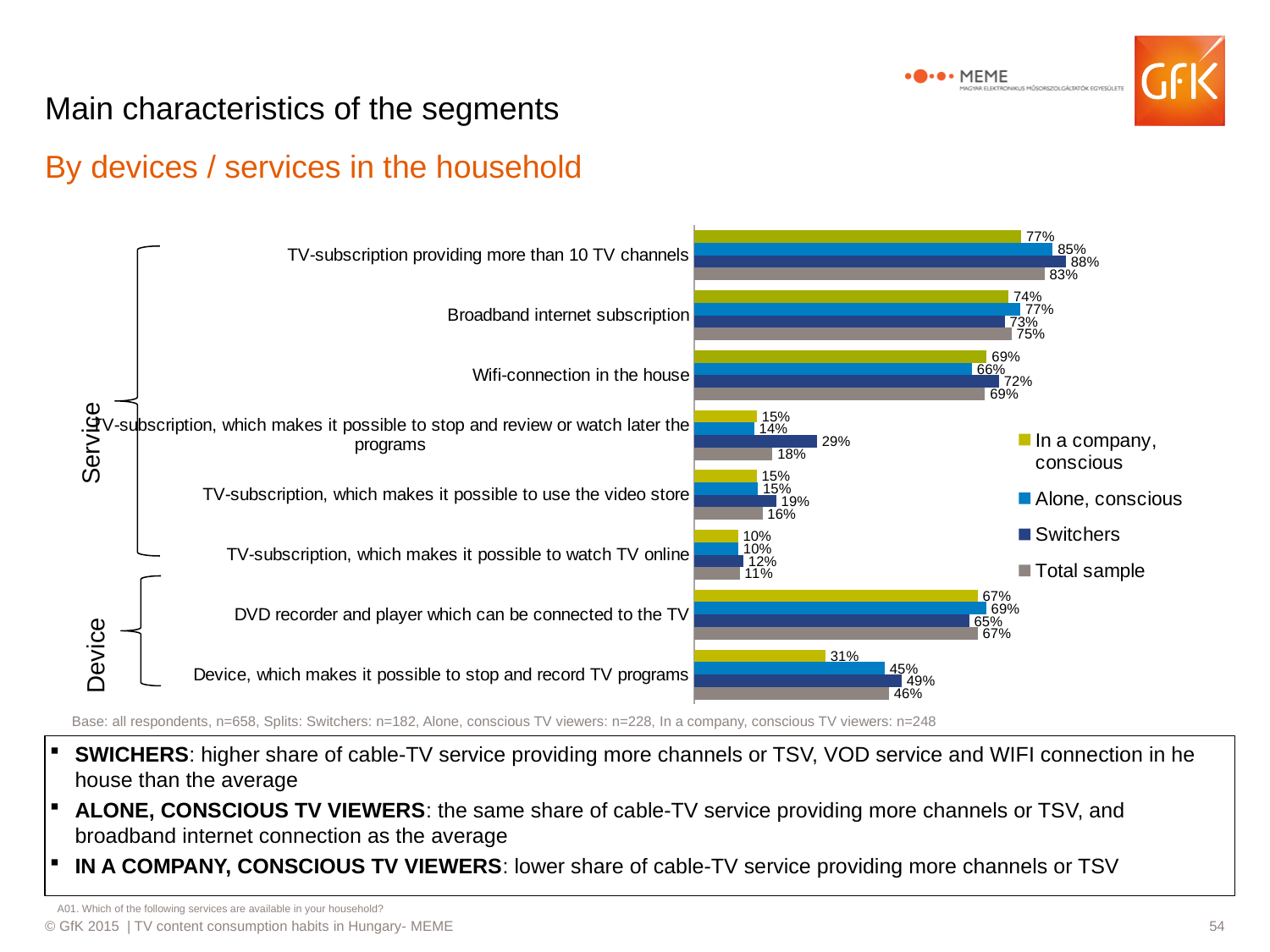

# Main characteristics of the segments
By devices / services in the household

### Chart

| Category | Total sample | Switchers | Alone, conscious | In a company, conscious |
|---|---|---|---|---|
| Device, which makes it possible to stop and record TV programs | 0.46 | 0.49 | 0.45 | 0.31 |
| DVD recorder and player which can be connected to the TV | 0.67 | 0.65 | 0.69 | 0.67 |
| TV-subscription, which makes it possible to watch TV online | 0.106953057708711 | 0.116171230043668 | 0.103890401616735 | 0.103012199848826 |
| TV-subscription, which makes it possible to use the video store | 0.161063560726185 | 0.193730006160713 | 0.150186718579012 | 0.147120142940578 |
| TV-subscription, which makes it possible to stop and review or watch later the programs | 0.184831392030581 | 0.289758025171476 | 0.141492656873926 | 0.147772035008392 |
| Wifi-connection in the house | 0.687362698115613 | 0.720401734748382 | 0.656671640645795 | 0.691371065409739 |
| Broadband internet subscription | 0.749908517417582 | 0.73382772163221 | 0.770635684109206 | 0.742632724462326 |
| TV-subscription providing more than 10 TV channels | 0.827871735048604 | 0.878519425022359 | 0.847403283799677 | 0.772776873350182 |
Service

Device
Base: all respondents, n=658, Splits: Switchers: n=182, Alone, conscious TV viewers: n=228, In a company, conscious TV viewers: n=248
SWICHERS: higher share of cable-TV service providing more channels or TSV, VOD service and WIFI connection in he house than the average
ALONE, CONSCIOUS TV VIEWERS: the same share of cable-TV service providing more channels or TSV, and broadband internet connection as the average
IN A COMPANY, CONSCIOUS TV VIEWERS: lower share of cable-TV service providing more channels or TSV
A01. Which of the following services are available in your household?